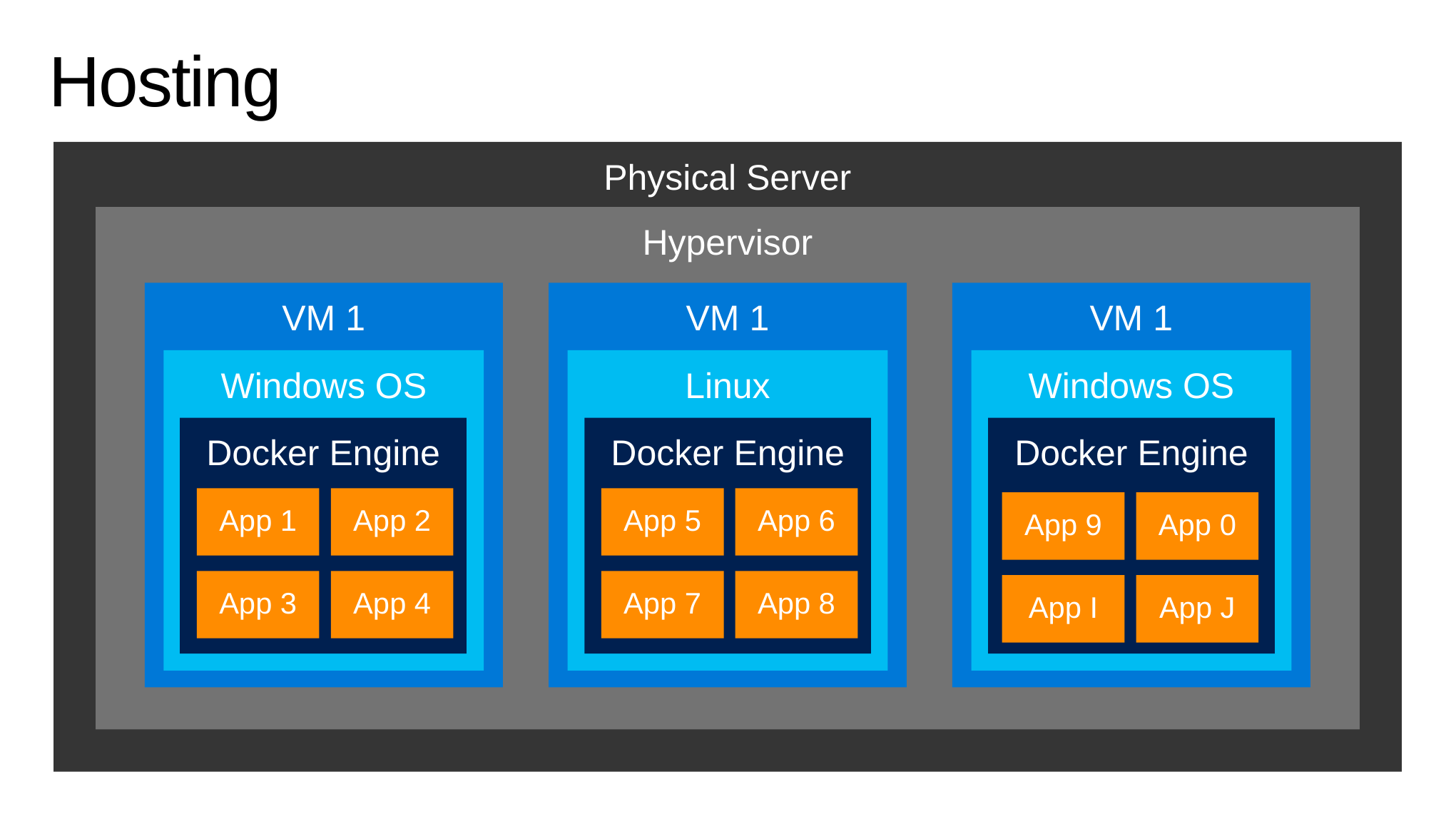

# Hosting
Physical Server
Hypervisor
VM 1
VM 1
VM 1
Windows OS
Linux
Windows OS
Docker Engine
Docker Engine
Docker Engine
App 1
App 2
App 5
App 6
App 9
App 0
App 3
App 4
App 7
App 8
App I
App J